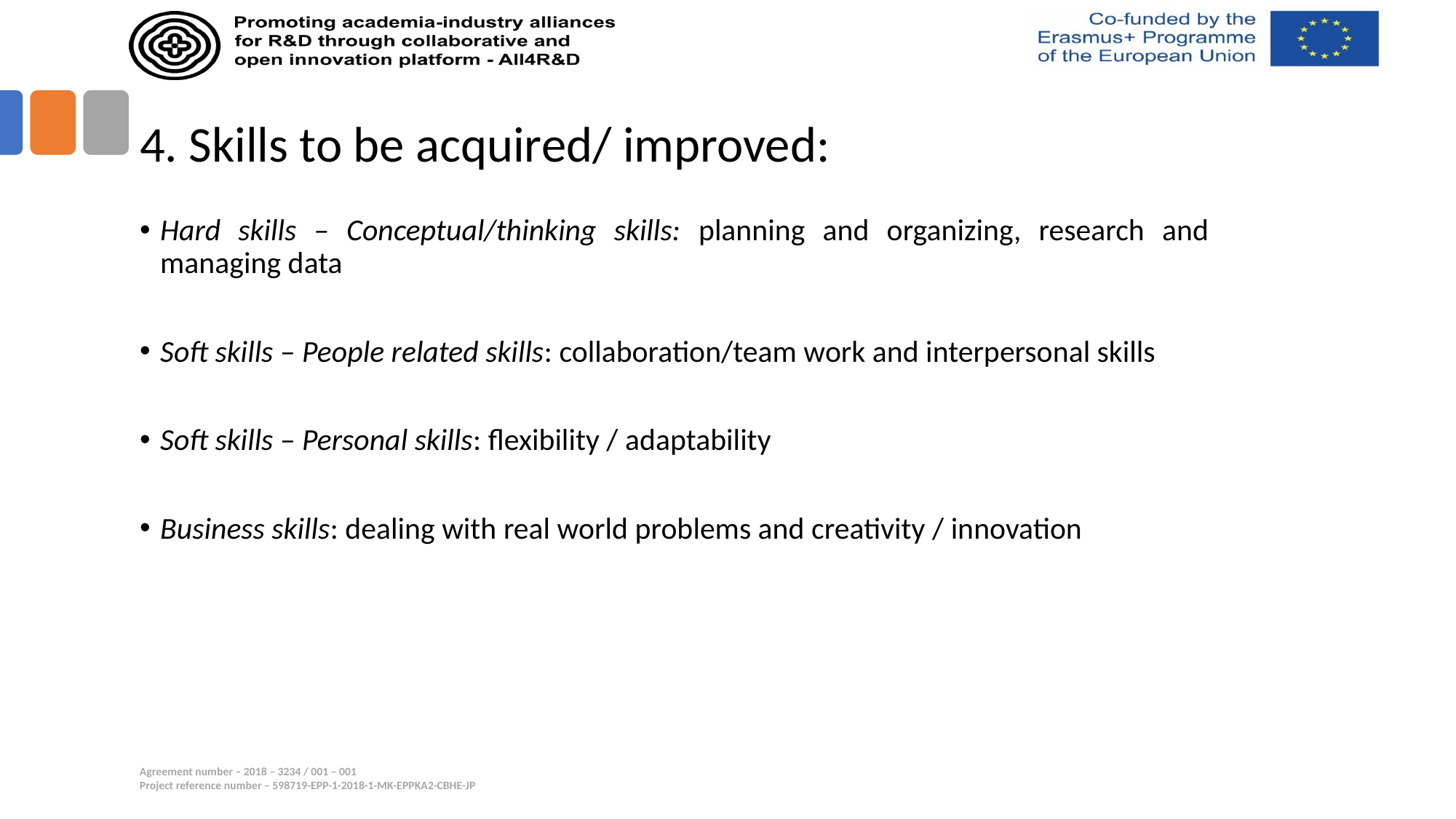

# 4. Skills to be acquired/ improved:
Hard skills – Conceptual/thinking skills: planning and organizing, research and managing data

Soft skills – People related skills: collaboration/team work and interpersonal skills

Soft skills – Personal skills: flexibility / adaptability

Business skills: dealing with real world problems and creativity / innovation